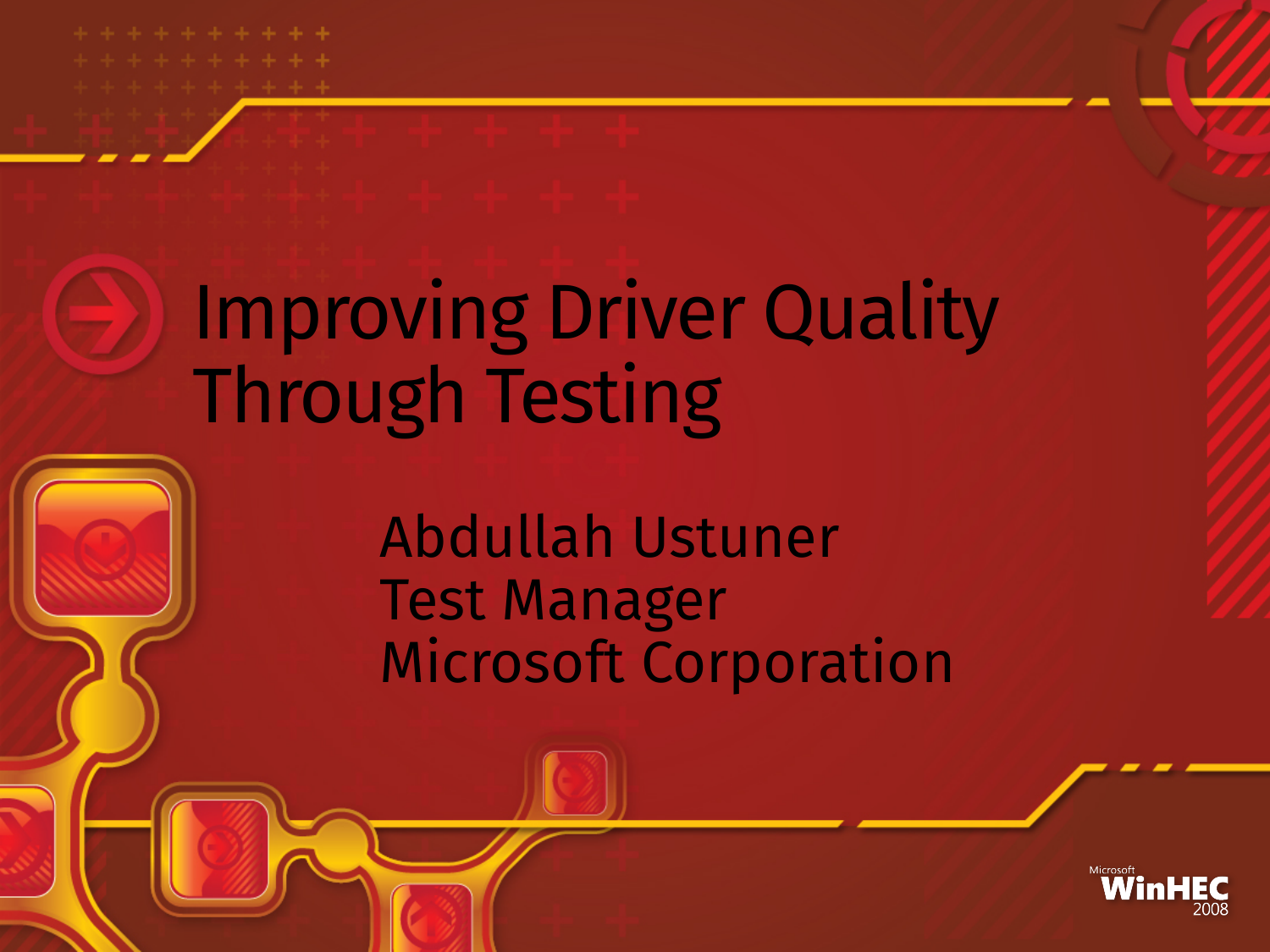

# Improving Driver Quality Through Testing
Abdullah Ustuner
Test Manager
Microsoft Corporation